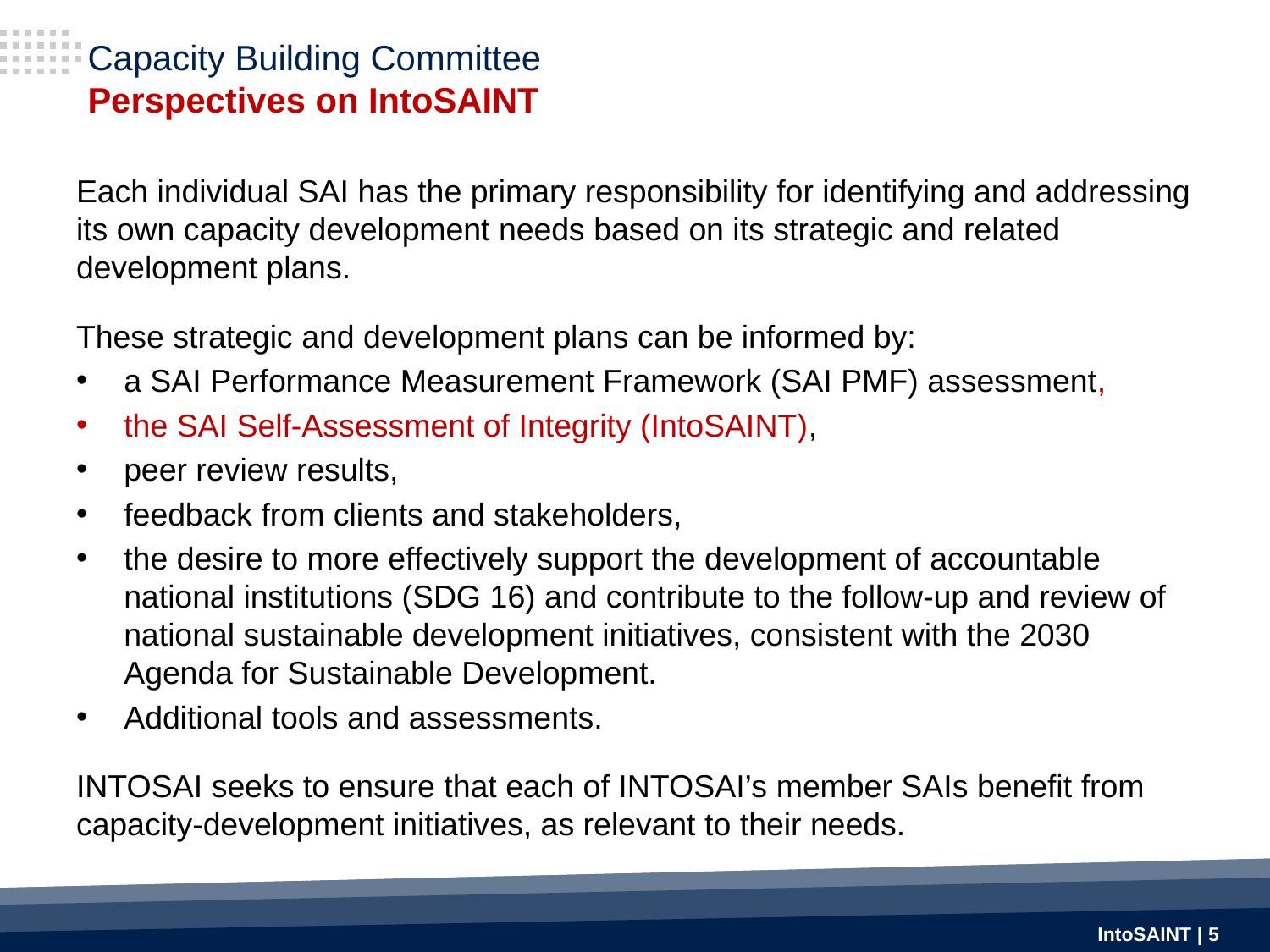

# Capacity Building Committee Perspectives on IntoSAINT
Each individual SAI has the primary responsibility for identifying and addressing its own capacity development needs based on its strategic and related development plans.

These strategic and development plans can be informed by:
a SAI Performance Measurement Framework (SAI PMF) assessment,
the SAI Self-Assessment of Integrity (IntoSAINT),
peer review results,
feedback from clients and stakeholders,
the desire to more effectively support the development of accountable national institutions (SDG 16) and contribute to the follow-up and review of national sustainable development initiatives, consistent with the 2030 Agenda for Sustainable Development.
Additional tools and assessments.

INTOSAI seeks to ensure that each of INTOSAI’s member SAIs benefit from capacity-development initiatives, as relevant to their needs.
IntoSAINT | 5